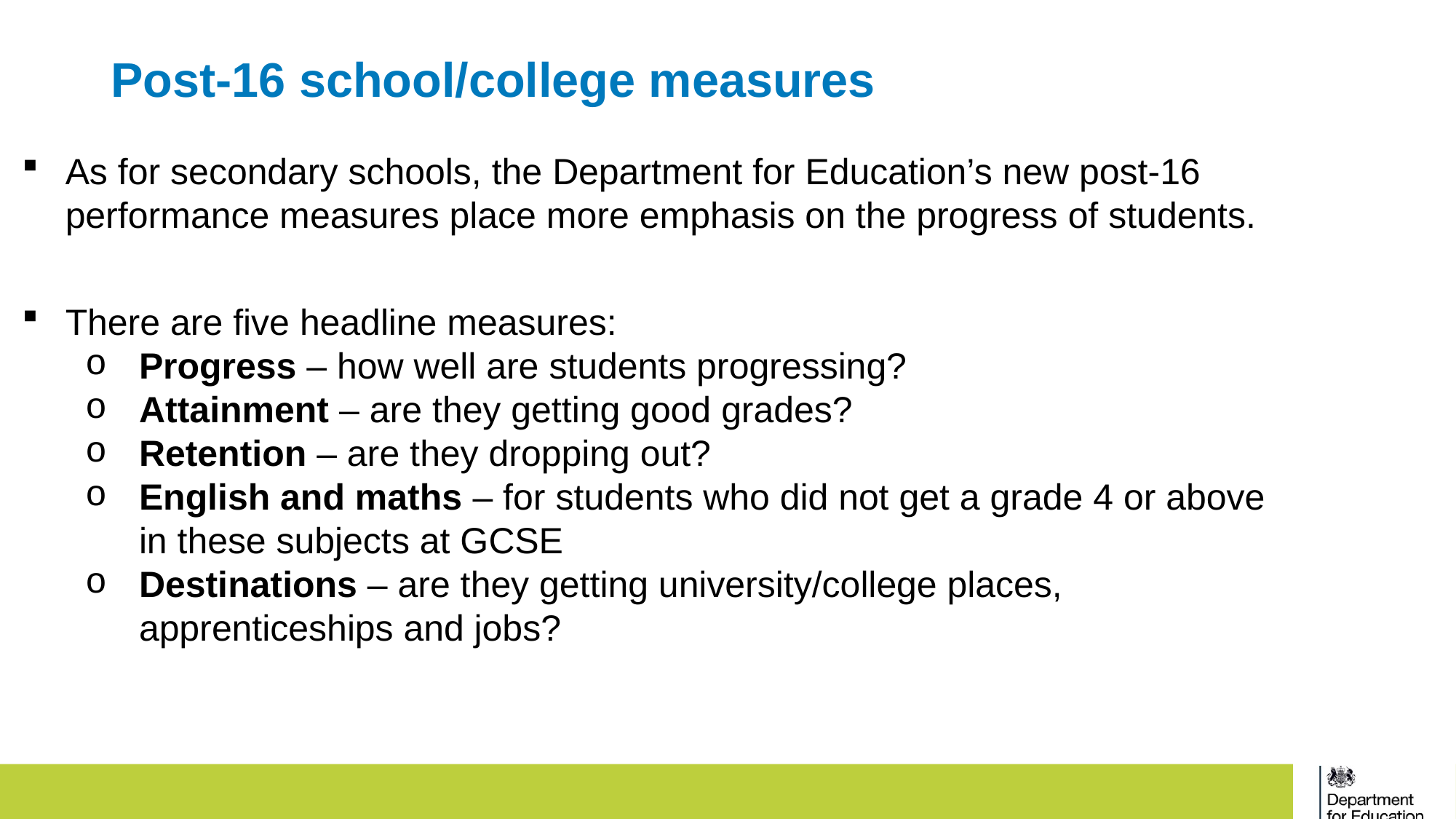

# Post-16 school/college measures
As for secondary schools, the Department for Education’s new post-16 performance measures place more emphasis on the progress of students.

There are five headline measures:
Progress – how well are students progressing?
Attainment – are they getting good grades?
Retention – are they dropping out?
English and maths – for students who did not get a grade 4 or above in these subjects at GCSE
Destinations – are they getting university/college places, apprenticeships and jobs?